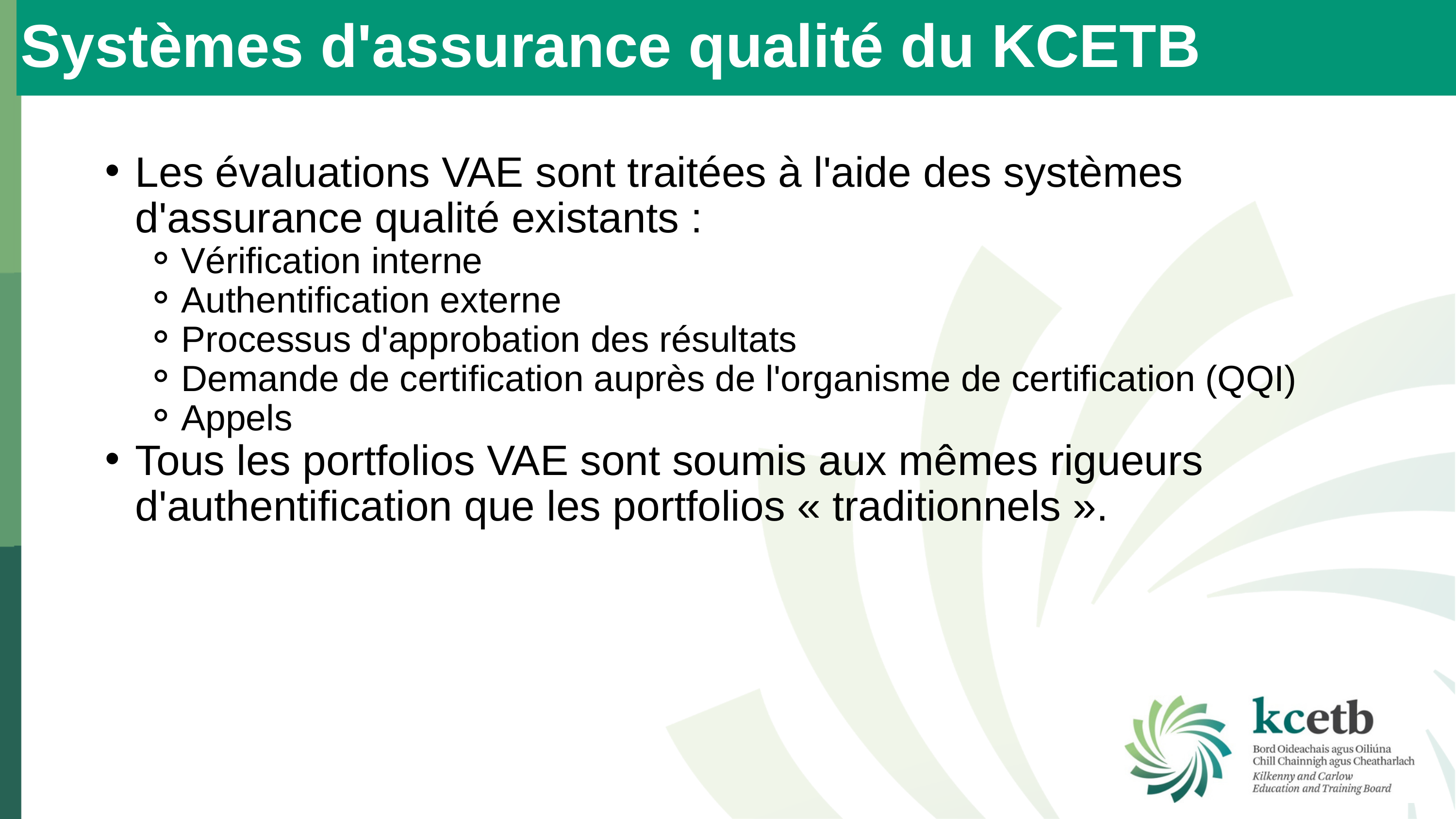

Systèmes d'assurance qualité du KCETB

Les évaluations VAE sont traitées à l'aide des systèmes d'assurance qualité existants :
Vérification interne
Authentification externe
Processus d'approbation des résultats
Demande de certification auprès de l'organisme de certification (QQI)
Appels
Tous les portfolios VAE sont soumis aux mêmes rigueurs d'authentification que les portfolios « traditionnels ».